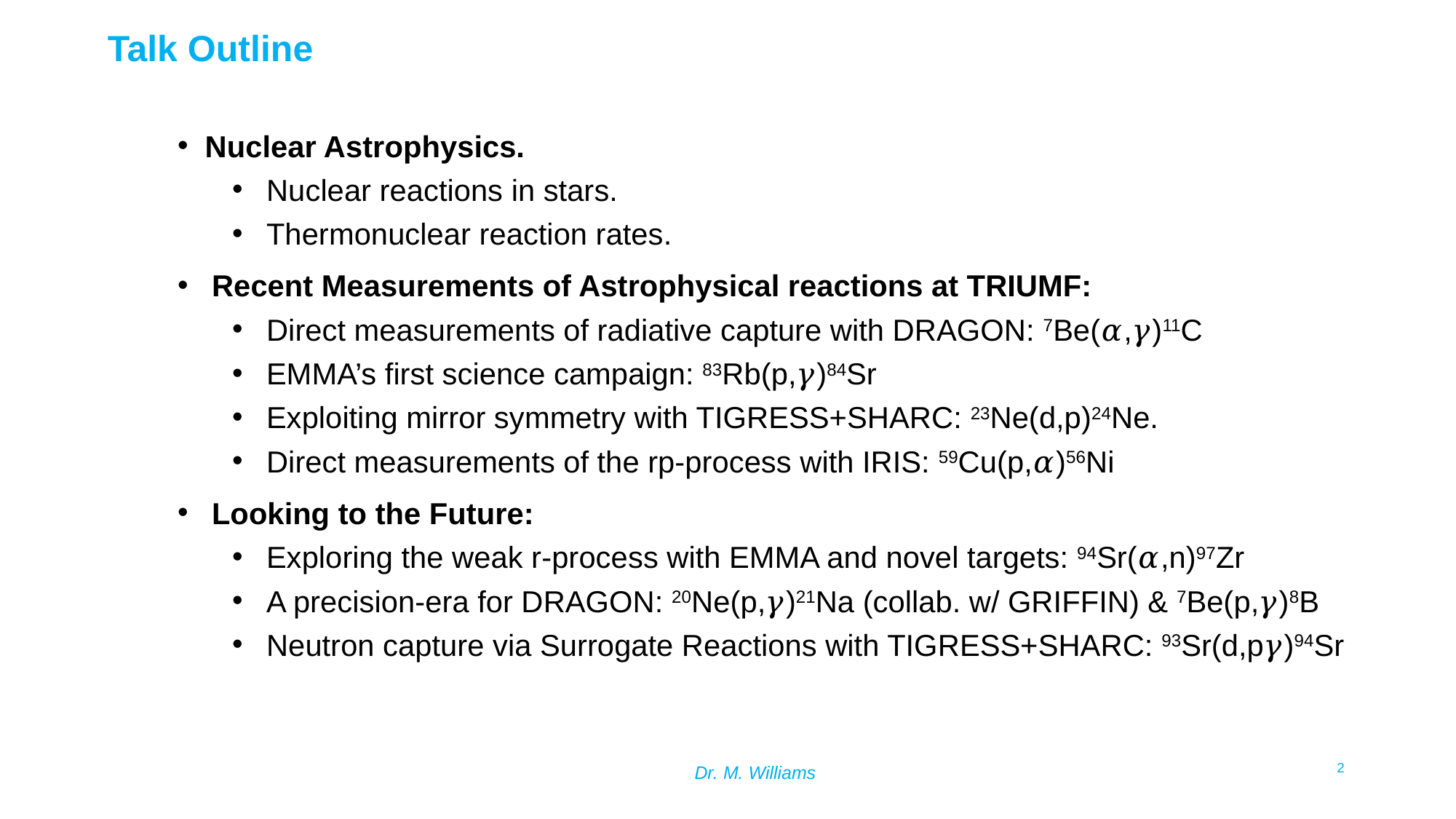

Talk Outline
Nuclear Astrophysics.
Nuclear reactions in stars.
Thermonuclear reaction rates.
Recent Measurements of Astrophysical reactions at TRIUMF:
Direct measurements of radiative capture with DRAGON: 7Be(𝛼,𝛾)11C
EMMA’s first science campaign: 83Rb(p,𝛾)84Sr
Exploiting mirror symmetry with TIGRESS+SHARC: 23Ne(d,p)24Ne.
Direct measurements of the rp-process with IRIS: 59Cu(p,𝛼)56Ni
Looking to the Future:
Exploring the weak r-process with EMMA and novel targets: 94Sr(𝛼,n)97Zr
A precision-era for DRAGON: 20Ne(p,𝛾)21Na (collab. w/ GRIFFIN) & 7Be(p,𝛾)8B
Neutron capture via Surrogate Reactions with TIGRESS+SHARC: 93Sr(d,p𝛾)94Sr

2
Dr. M. Williams